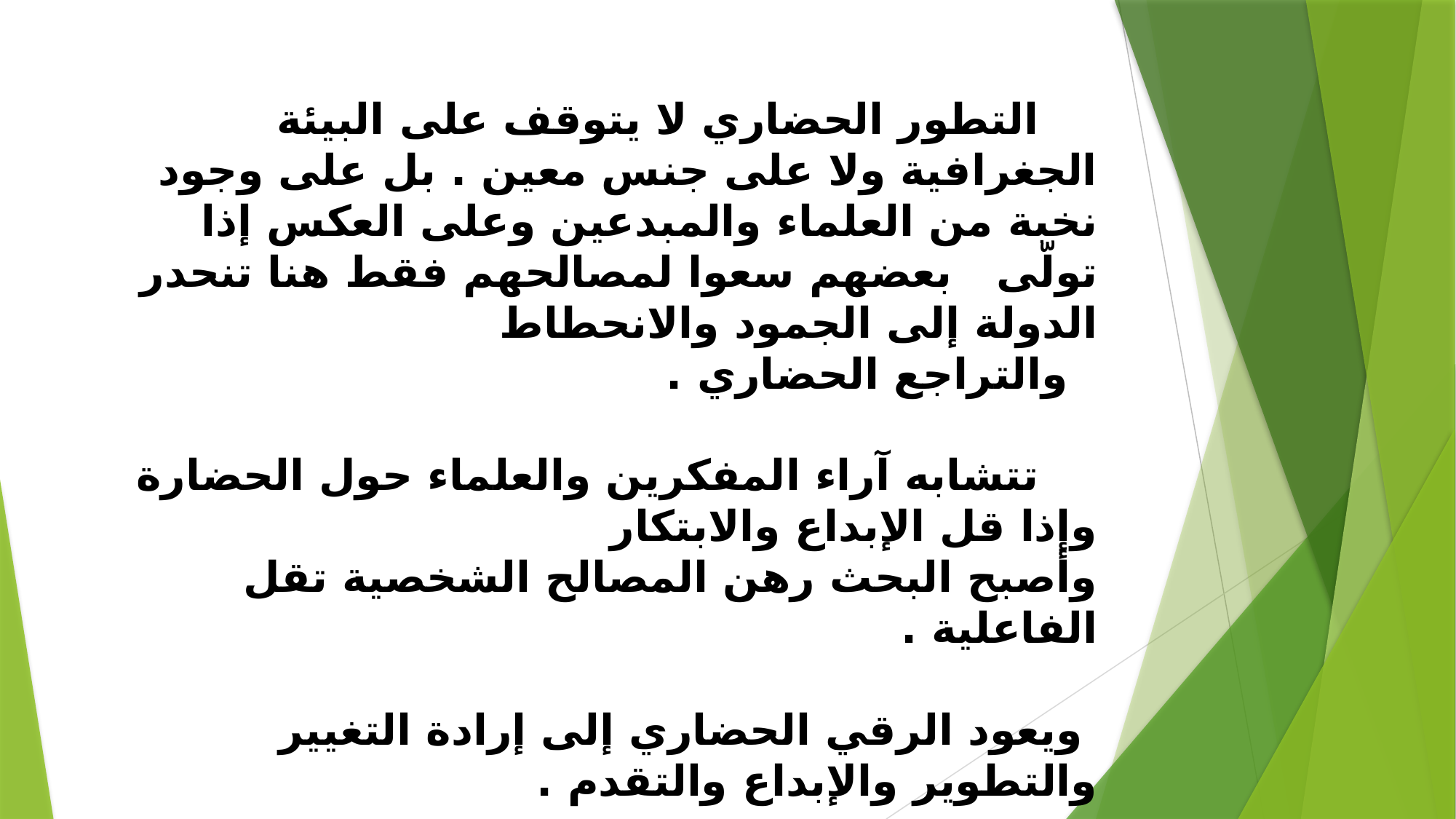

التطور الحضاري لا يتوقف على البيئة الجغرافية ولا على جنس معين . بل على وجود نخبة من العلماء والمبدعين وعلى العكس إذا تولّى   بعضهم سعوا لمصالحهم فقط هنا تنحدر الدولة إلى الجمود والانحطاط
  والتراجع الحضاري .

    تتشابه آراء المفكرين والعلماء حول الحضارة وإذا قل الإبداع والابتكار
وأصبح البحث رهن المصالح الشخصية تقل الفاعلية .

 ويعود الرقي الحضاري إلى إرادة التغيير والتطوير والإبداع والتقدم .